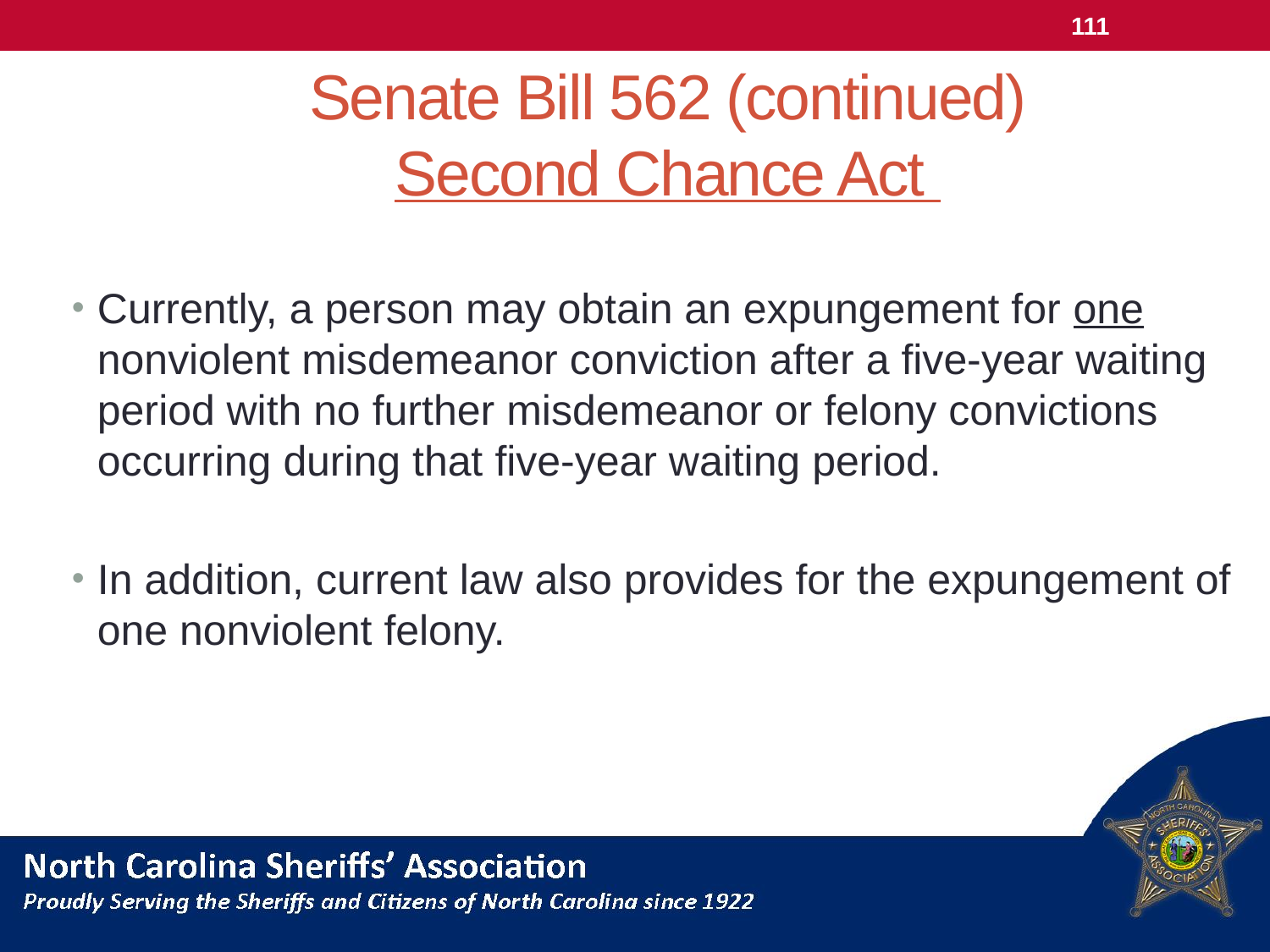

111
# Senate Bill 562 (continued) Second Chance Act
Currently, a person may obtain an expungement for one nonviolent misdemeanor conviction after a five-year waiting period with no further misdemeanor or felony convictions occurring during that five-year waiting period.

In addition, current law also provides for the expungement of one nonviolent felony.